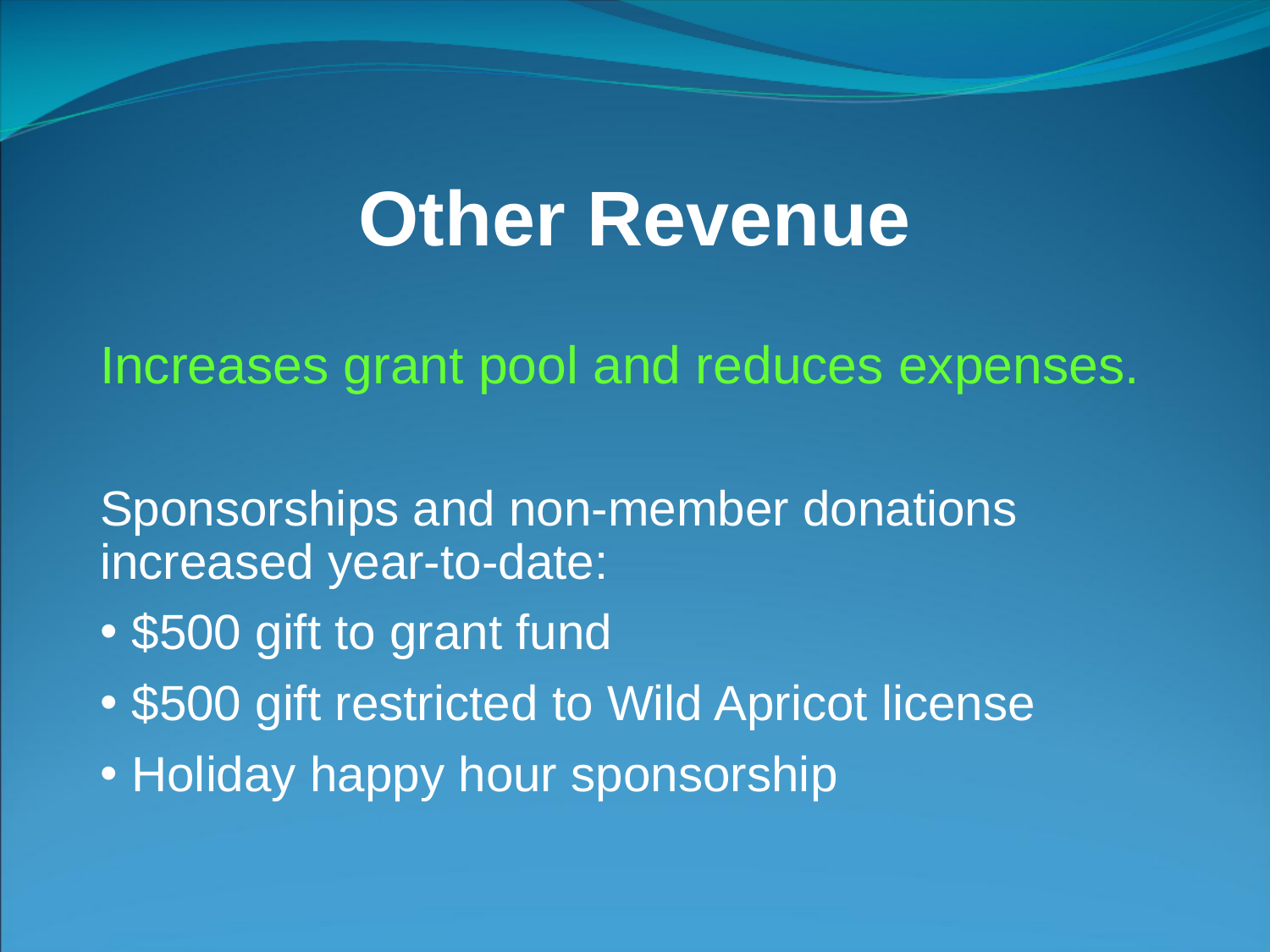

# Other Revenue
Increases grant pool and reduces expenses.

Sponsorships and non-member donations increased year-to-date:
$500 gift to grant fund
$500 gift restricted to Wild Apricot license
Holiday happy hour sponsorship